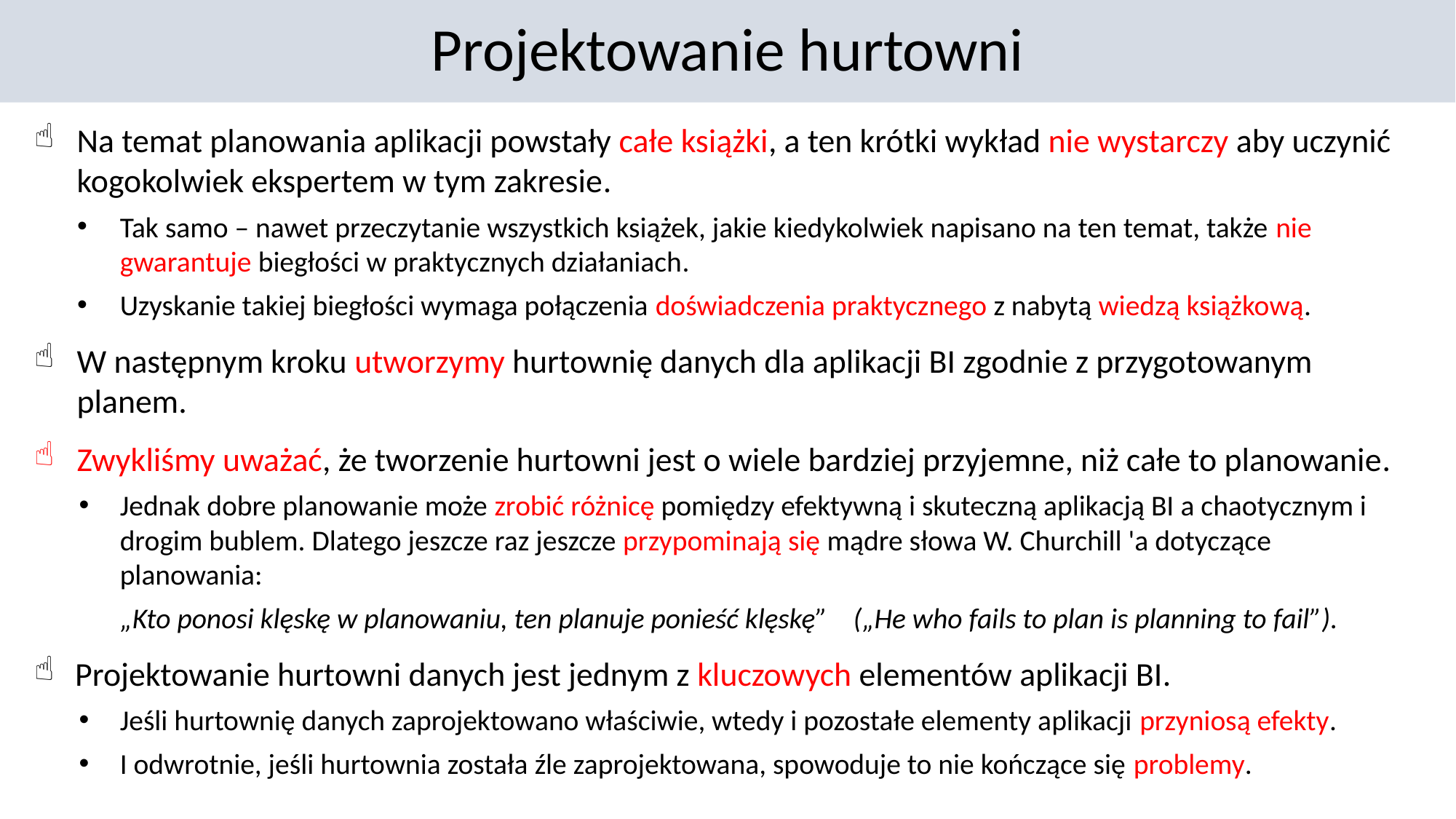

Projektowanie hurtowni
Na temat planowania aplikacji powstały całe książki, a ten krótki wykład nie wystarczy aby uczynić kogokolwiek ekspertem w tym zakresie.
Tak samo – nawet przeczytanie wszystkich książek, jakie kiedykolwiek napisano na ten temat, także nie gwarantuje biegłości w praktycznych działaniach.
Uzyskanie takiej biegłości wymaga połączenia doświadczenia praktycznego z nabytą wiedzą książkową.
W następnym kroku utworzymy hurtownię danych dla aplikacji BI zgodnie z przygotowanym planem.
Zwykliśmy uważać, że tworzenie hurtowni jest o wiele bardziej przyjemne, niż całe to planowanie.
Jednak dobre planowanie może zrobić różnicę pomiędzy efektywną i skuteczną aplikacją BI a chaotycznym i drogim bublem. Dlatego jeszcze raz jeszcze przypominają się mądre słowa W. Churchill 'a dotyczące planowania:
„Kto ponosi klęskę w planowaniu, ten planuje ponieść klęskę”    („He who fails to plan is planning to fail”).
Projektowanie hurtowni danych jest jednym z kluczowych elementów aplikacji BI.
Jeśli hurtownię danych zaprojektowano właściwie, wtedy i pozostałe elementy aplikacji przyniosą efekty.
I odwrotnie, jeśli hurtownia została źle zaprojektowana, spowoduje to nie kończące się problemy.